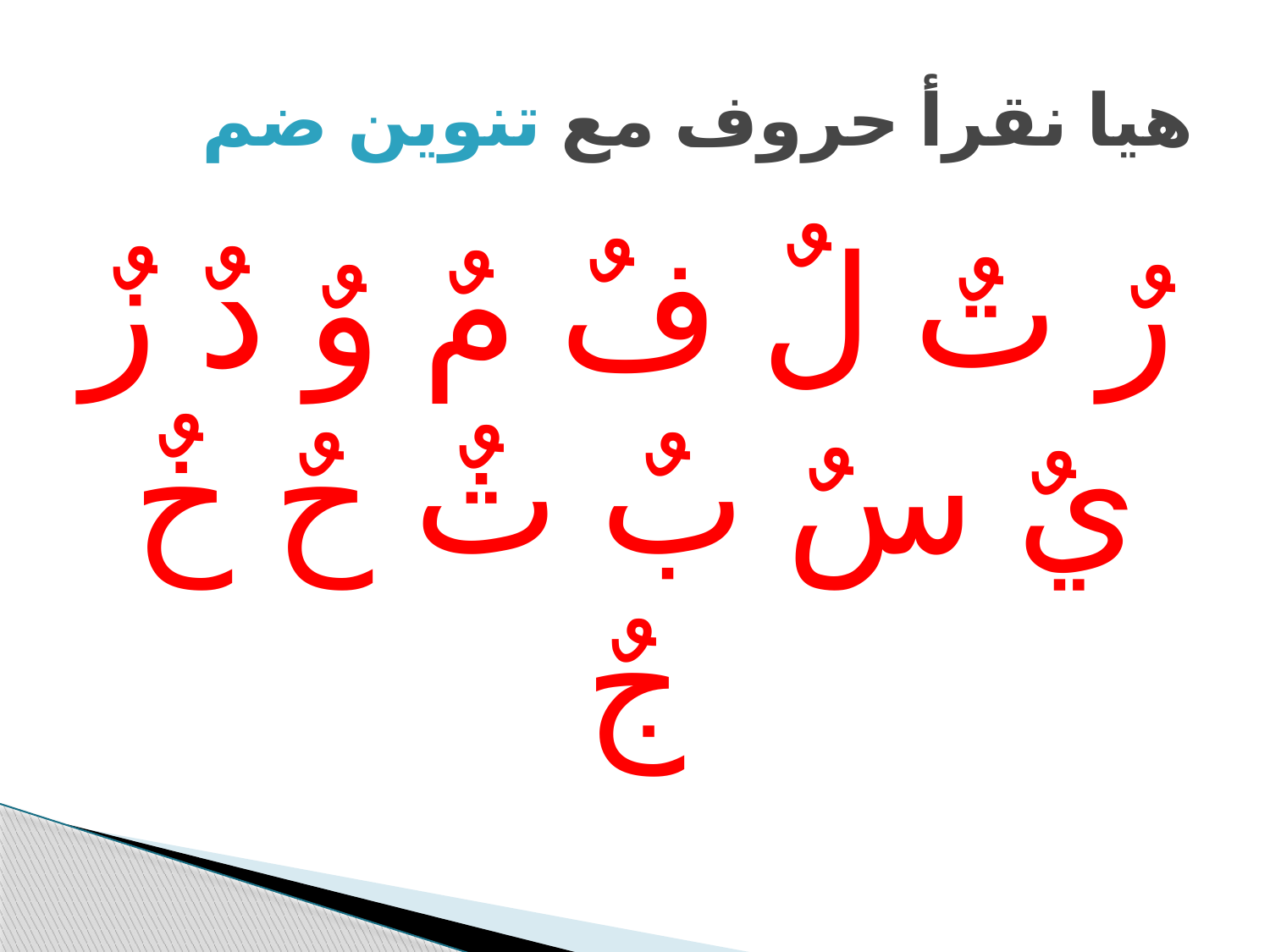

# هيا نقرأ حروف مع تنوين ضم
 رٌ تٌ لٌ فٌ مٌ وٌ دٌ زٌ يٌ سٌ بٌ ثٌ حٌ خٌ جٌ